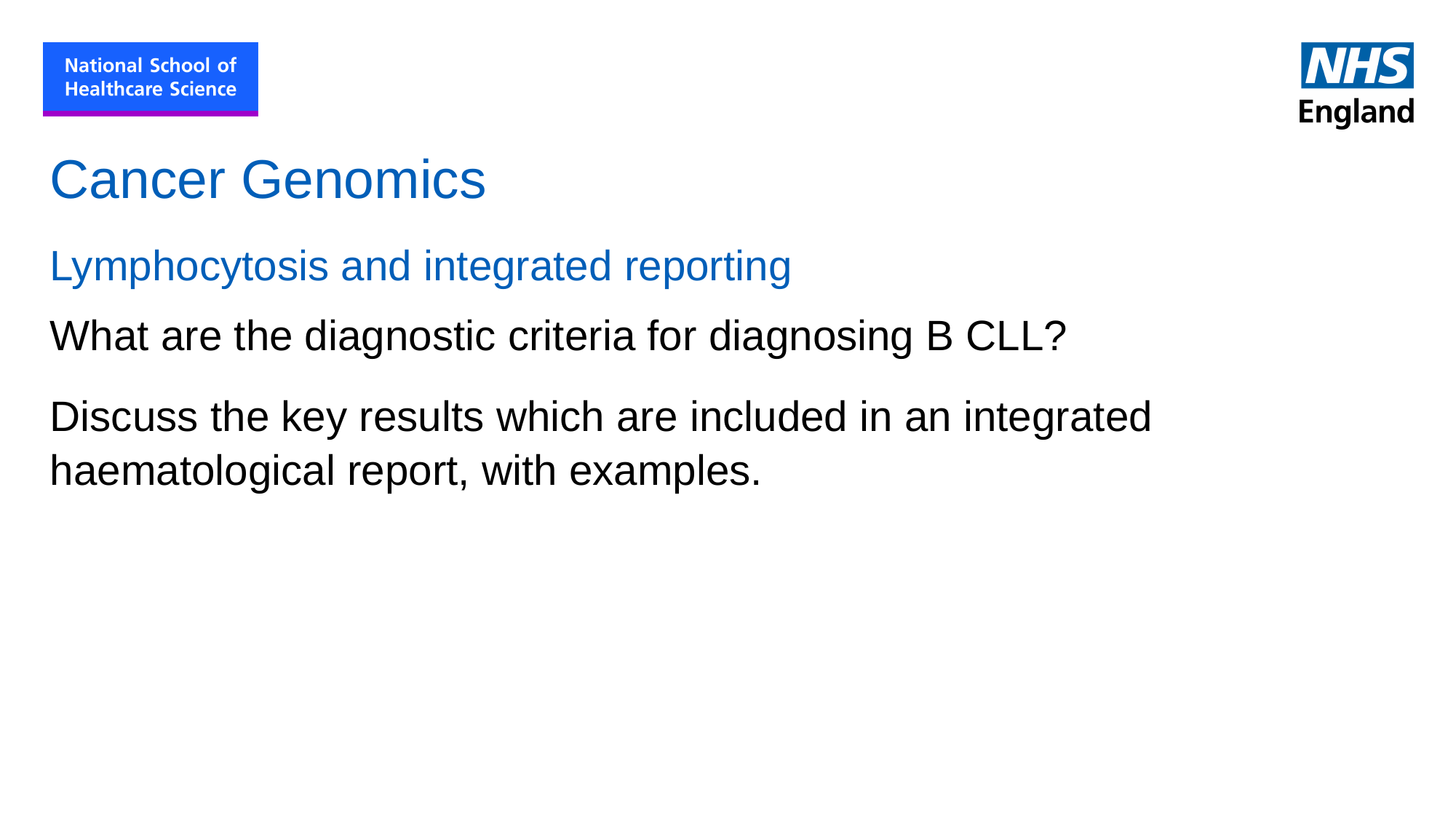

# Cancer Genomics
Lymphocytosis and integrated reporting
What are the diagnostic criteria for diagnosing B CLL?
Discuss the key results which are included in an integrated haematological report, with examples.